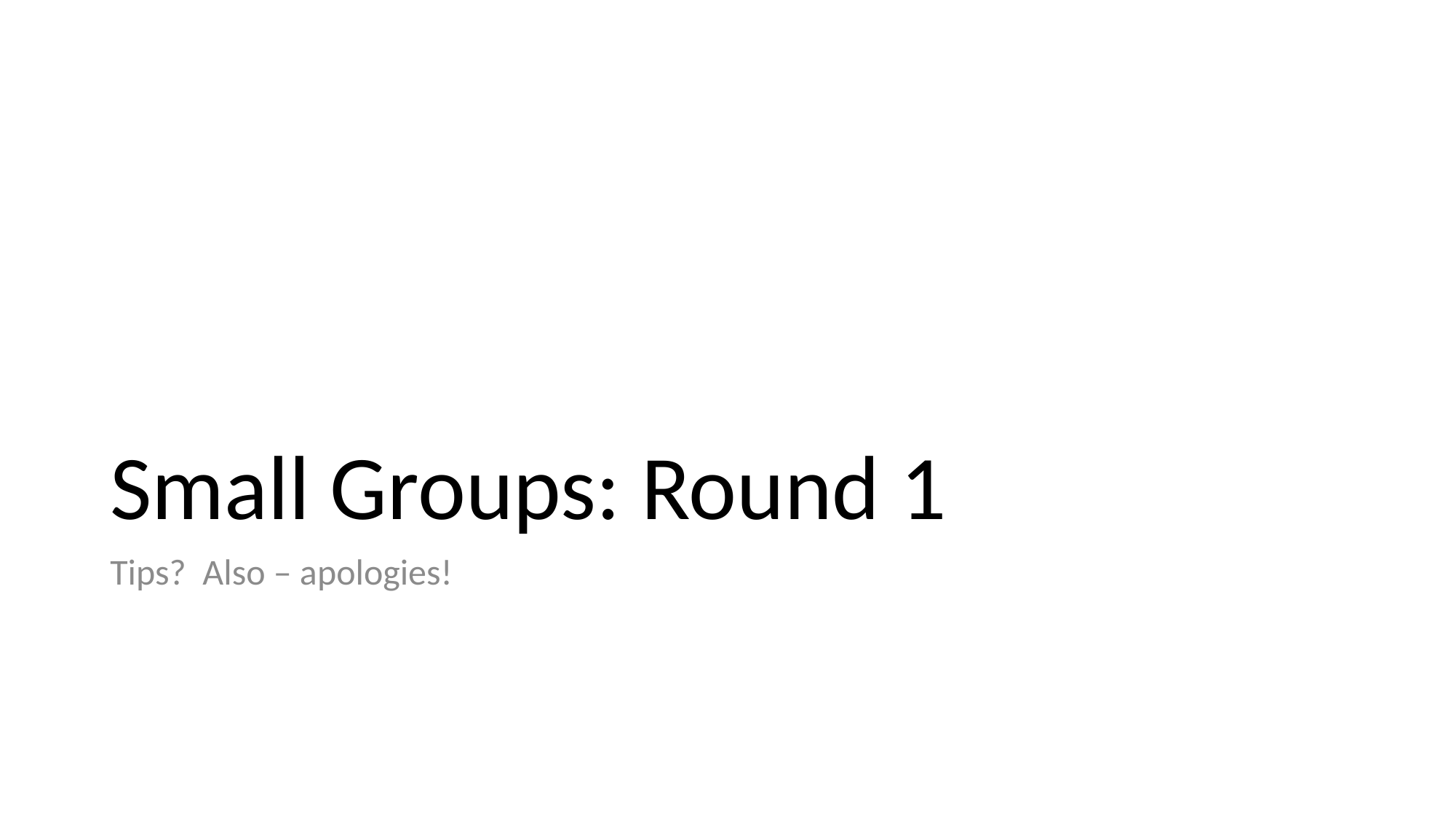

# Small Groups: Round 1
Tips?  Also – apologies!